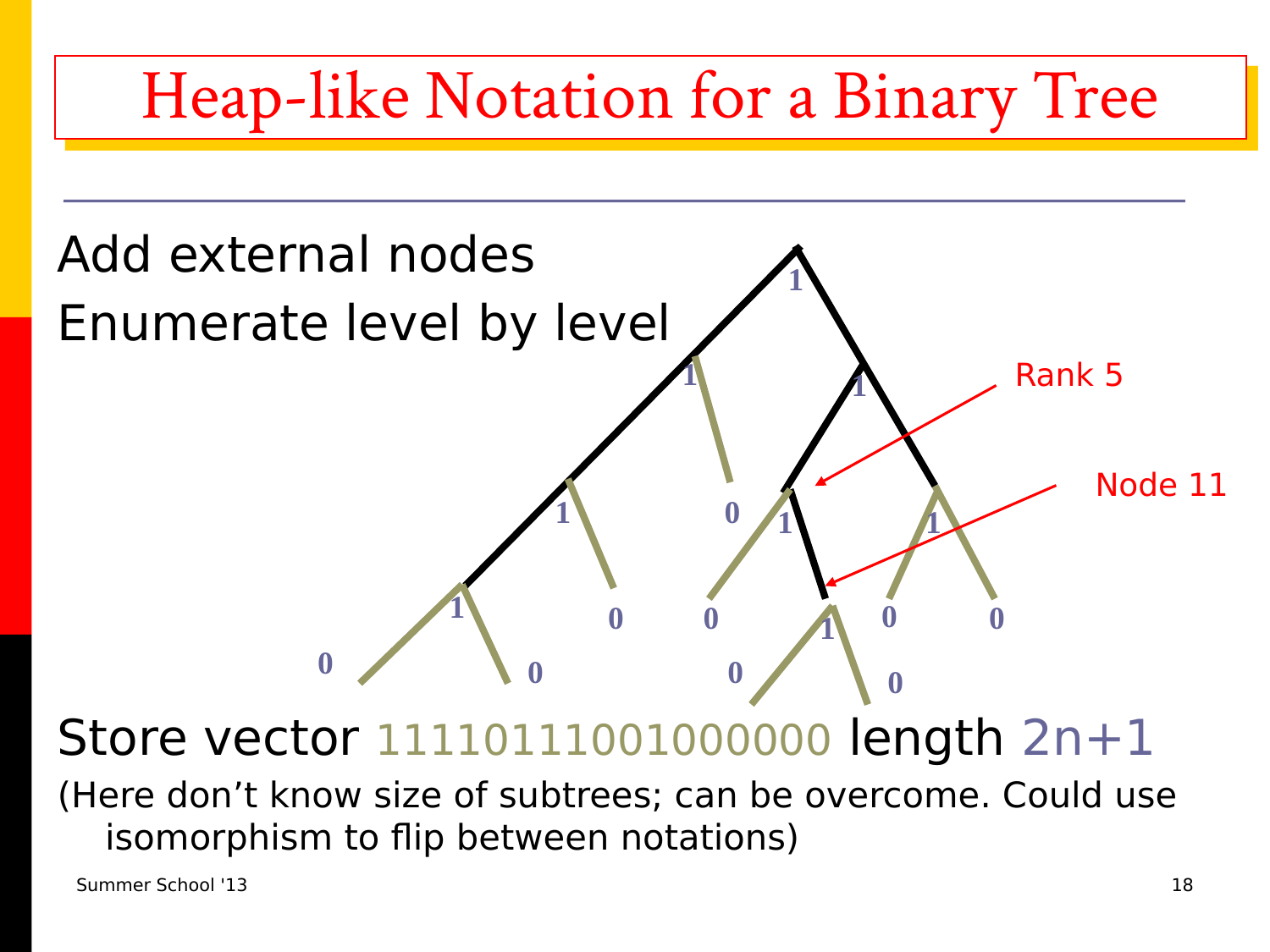

# Heap-like Notation for a Binary Tree
Add external nodes
Enumerate level by level

Store vector 11110111001000000 length 2n+1
(Here don’t know size of subtrees; can be overcome. Could use isomorphism to flip between notations)

1
1
Rank 5

1

Node 11

1
0

1
1
1

0
0
0
0
1

0
0
0
0
Summer School '13
18